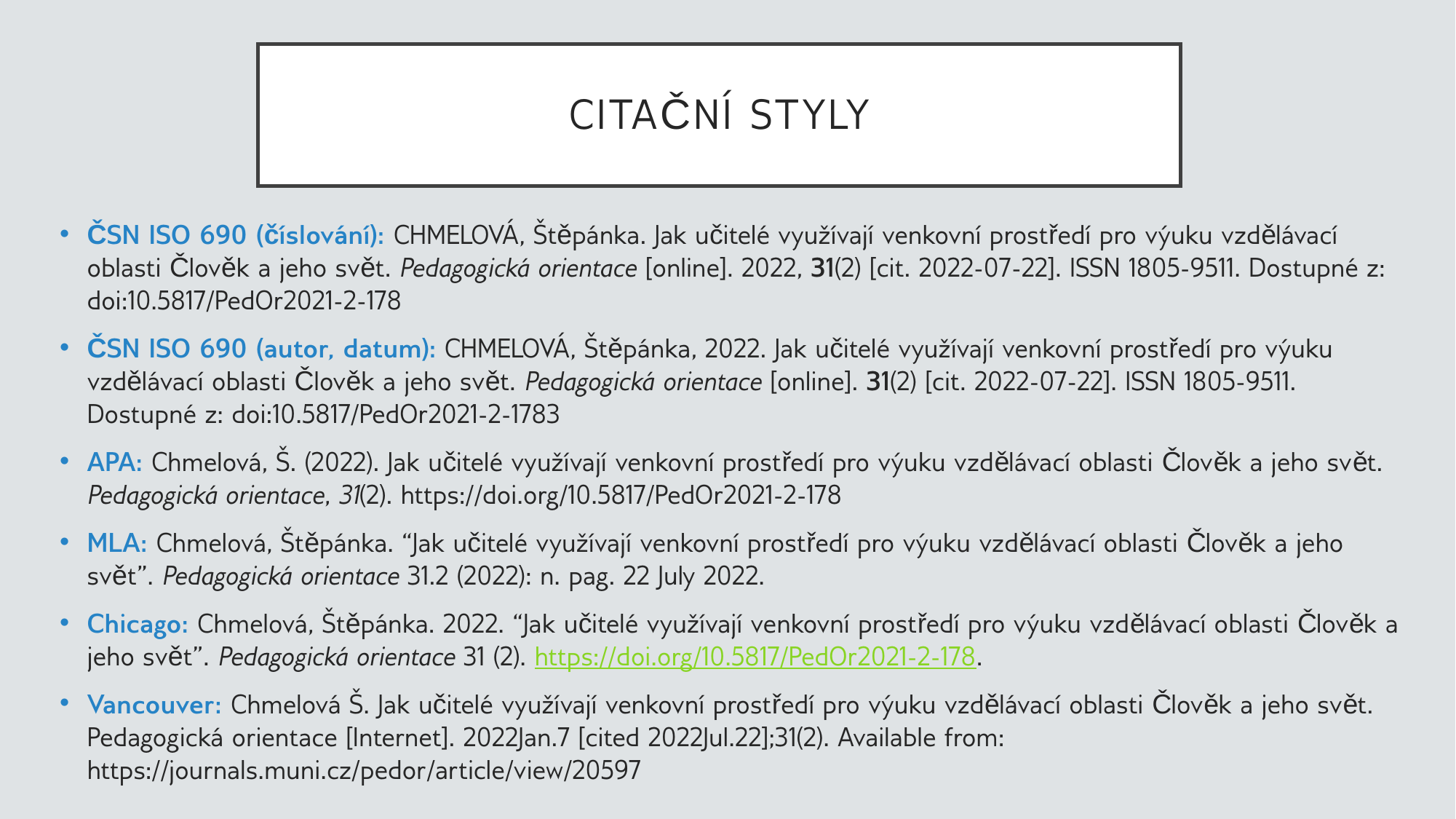

# Citační styly
ČSN ISO 690 (číslování): CHMELOVÁ, Štěpánka. Jak učitelé využívají venkovní prostředí pro výuku vzdělávací oblasti Člověk a jeho svět. Pedagogická orientace [online]. 2022, 31(2) [cit. 2022-07-22]. ISSN 1805-9511. Dostupné z: doi:10.5817/PedOr2021-2-178
ČSN ISO 690 (autor, datum): CHMELOVÁ, Štěpánka, 2022. Jak učitelé využívají venkovní prostředí pro výuku vzdělávací oblasti Člověk a jeho svět. Pedagogická orientace [online]. 31(2) [cit. 2022-07-22]. ISSN 1805-9511. Dostupné z: doi:10.5817/PedOr2021-2-1783
APA: Chmelová, Š. (2022). Jak učitelé využívají venkovní prostředí pro výuku vzdělávací oblasti Člověk a jeho svět. Pedagogická orientace, 31(2). https://doi.org/10.5817/PedOr2021-2-178
MLA: Chmelová, Štěpánka. “Jak učitelé využívají venkovní prostředí pro výuku vzdělávací oblasti Člověk a jeho svět”. Pedagogická orientace 31.2 (2022): n. pag. 22 July 2022.
Chicago: Chmelová, Štěpánka. 2022. “Jak učitelé využívají venkovní prostředí pro výuku vzdělávací oblasti Člověk a jeho svět”. Pedagogická orientace 31 (2). https://doi.org/10.5817/PedOr2021-2-178.
Vancouver: Chmelová Š. Jak učitelé využívají venkovní prostředí pro výuku vzdělávací oblasti Člověk a jeho svět. Pedagogická orientace [Internet]. 2022Jan.7 [cited 2022Jul.22];31(2). Available from: https://journals.muni.cz/pedor/article/view/20597